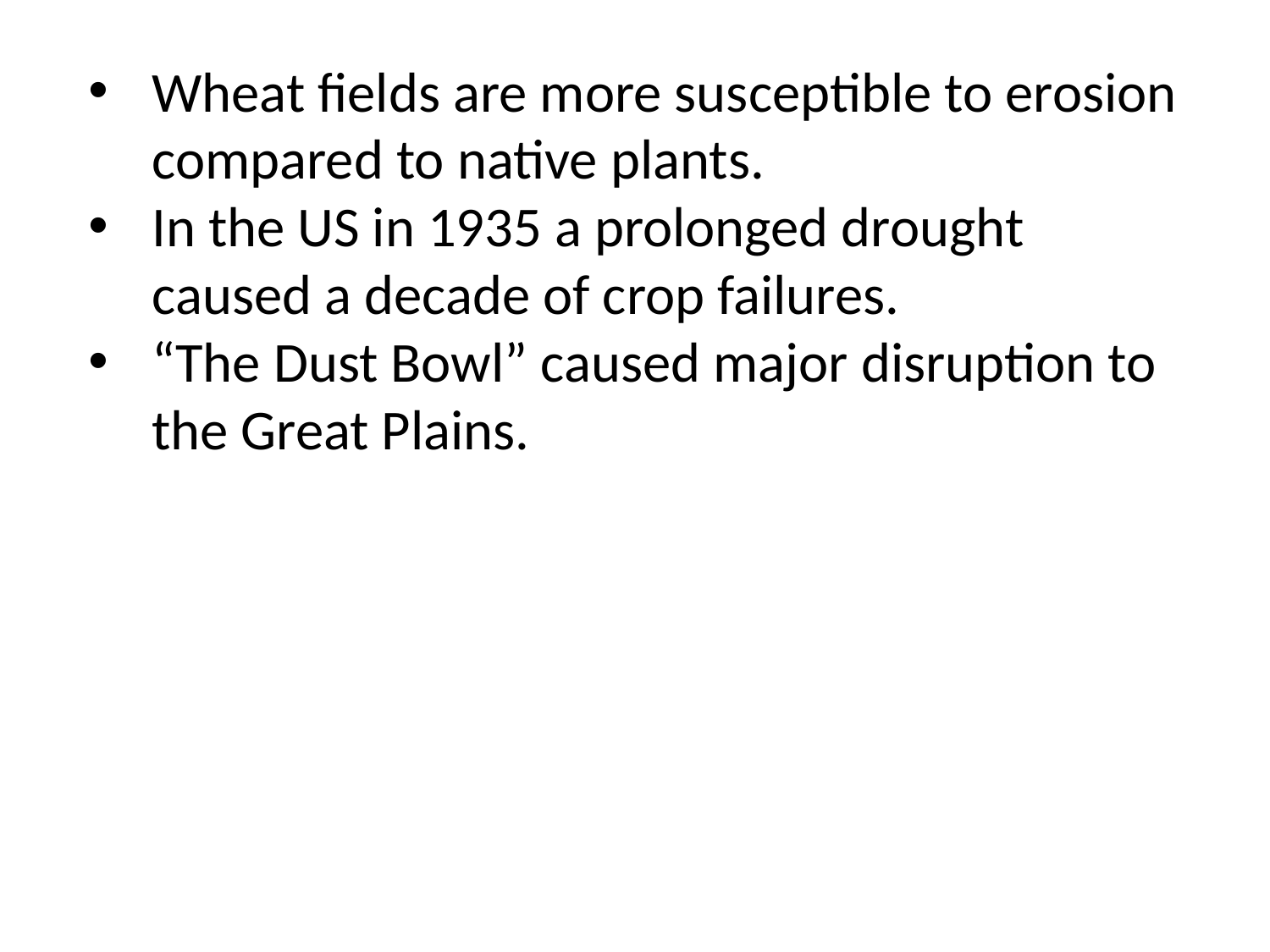

Wheat fields are more susceptible to erosion compared to native plants.
In the US in 1935 a prolonged drought caused a decade of crop failures.
“The Dust Bowl” caused major disruption to the Great Plains.